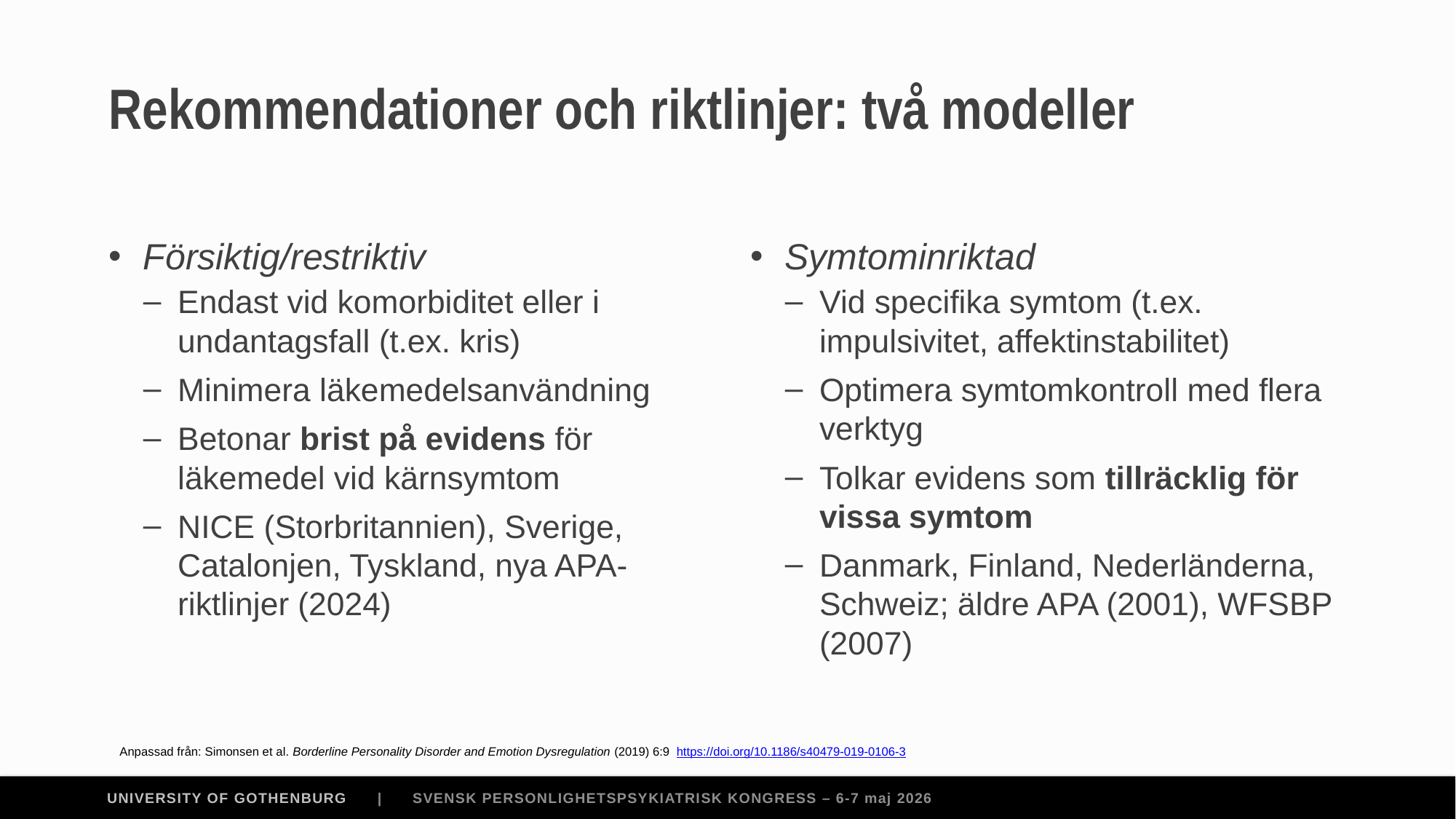

# Rekommendationer och riktlinjer: två modeller
Försiktig/restriktiv
Endast vid komorbiditet eller i undantagsfall (t.ex. kris)
Minimera läkemedelsanvändning
Betonar brist på evidens för läkemedel vid kärnsymtom
NICE (Storbritannien), Sverige, Catalonjen, Tyskland, nya APA-riktlinjer (2024)
Symtominriktad
Vid specifika symtom (t.ex. impulsivitet, affektinstabilitet)
Optimera symtomkontroll med flera verktyg
Tolkar evidens som tillräcklig för vissa symtom
Danmark, Finland, Nederländerna, Schweiz; äldre APA (2001), WFSBP (2007)
Anpassad från: Simonsen et al. Borderline Personality Disorder and Emotion Dysregulation (2019) 6:9  https://doi.org/10.1186/s40479-019-0106-3
|      SVENSK PERSONLIGHETSPSYKIATRISK KONGRESS – 6-7 maj 2026